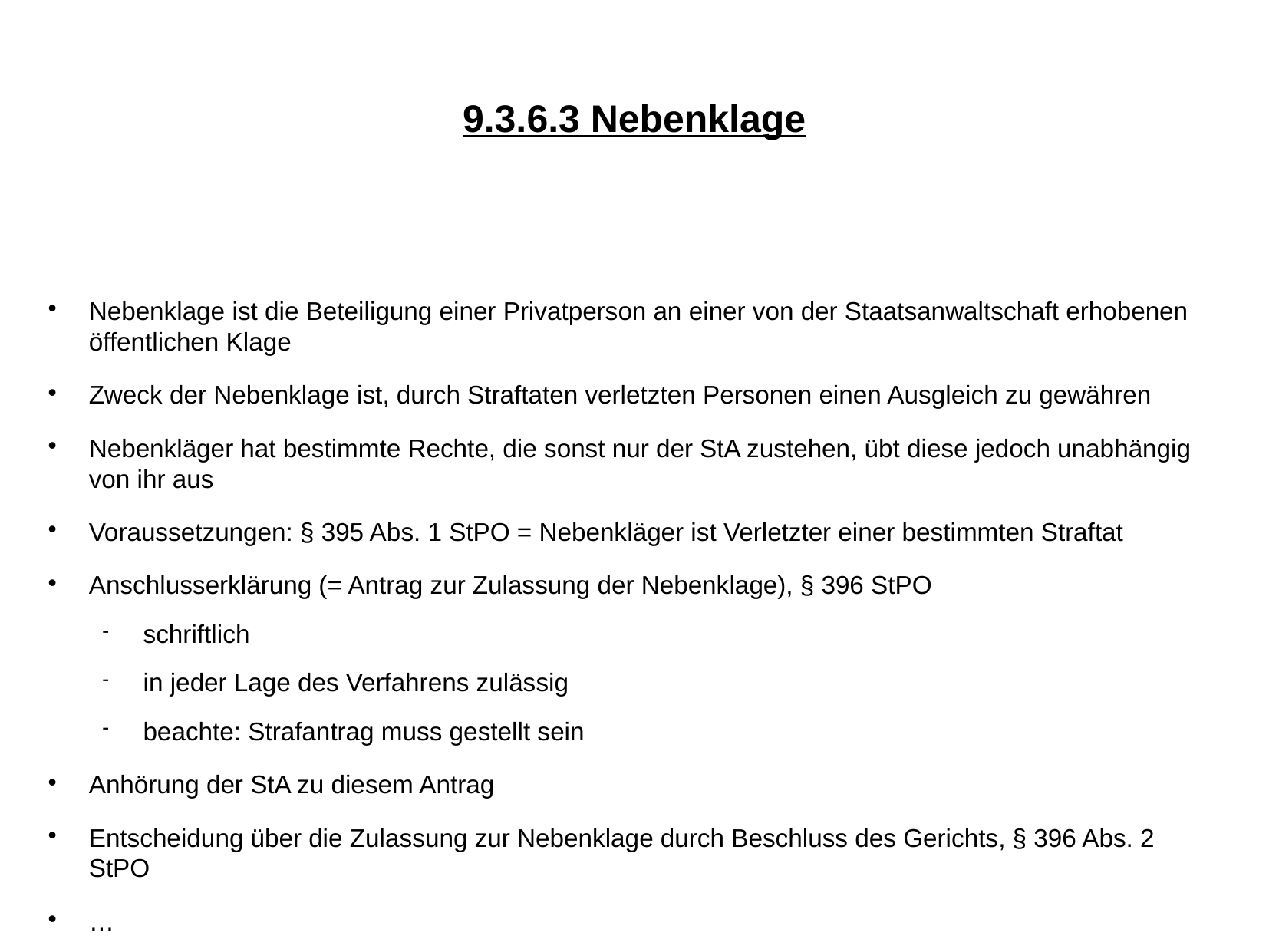

9.3.6.3 Nebenklage

Nebenklage ist die Beteiligung einer Privatperson an einer von der Staatsanwaltschaft erhobenen öffentlichen Klage
Zweck der Nebenklage ist, durch Straftaten verletzten Personen einen Ausgleich zu gewähren
Nebenkläger hat bestimmte Rechte, die sonst nur der StA zustehen, übt diese jedoch unabhängig von ihr aus
Voraussetzungen: § 395 Abs. 1 StPO = Nebenkläger ist Verletzter einer bestimmten Straftat
Anschlusserklärung (= Antrag zur Zulassung der Nebenklage), § 396 StPO
schriftlich
in jeder Lage des Verfahrens zulässig
beachte: Strafantrag muss gestellt sein
Anhörung der StA zu diesem Antrag
Entscheidung über die Zulassung zur Nebenklage durch Beschluss des Gerichts, § 396 Abs. 2 StPO
…